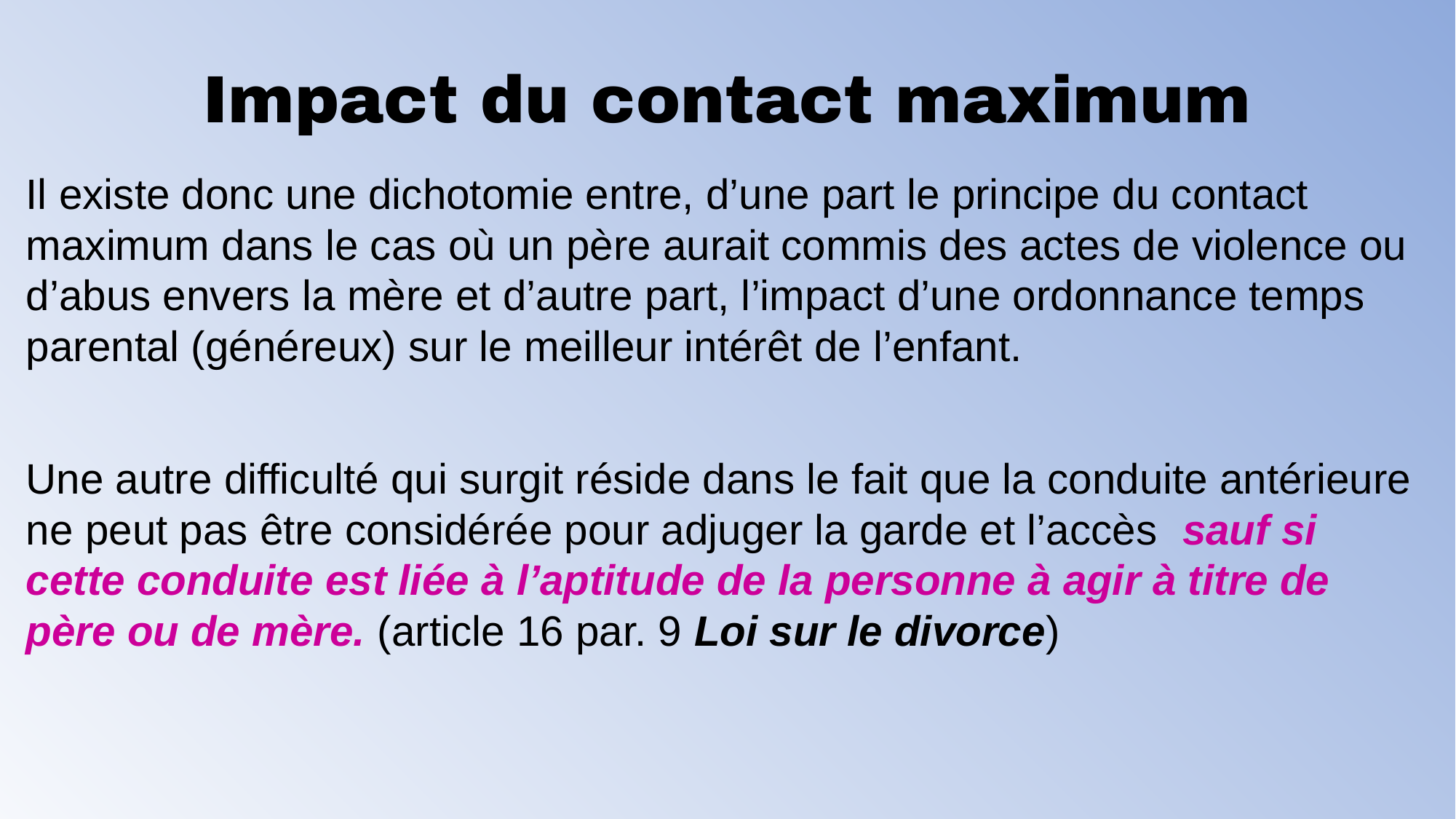

# Impact du contact maximum
Il existe donc une dichotomie entre, d’une part le principe du contact maximum dans le cas où un père aurait commis des actes de violence ou d’abus envers la mère et d’autre part, l’impact d’une ordonnance temps parental (généreux) sur le meilleur intérêt de l’enfant.

Une autre difficulté qui surgit réside dans le fait que la conduite antérieure ne peut pas être considérée pour adjuger la garde et l’accès  sauf si cette conduite est liée à l’aptitude de la personne à agir à titre de père ou de mère. (article 16 par. 9 Loi sur le divorce)